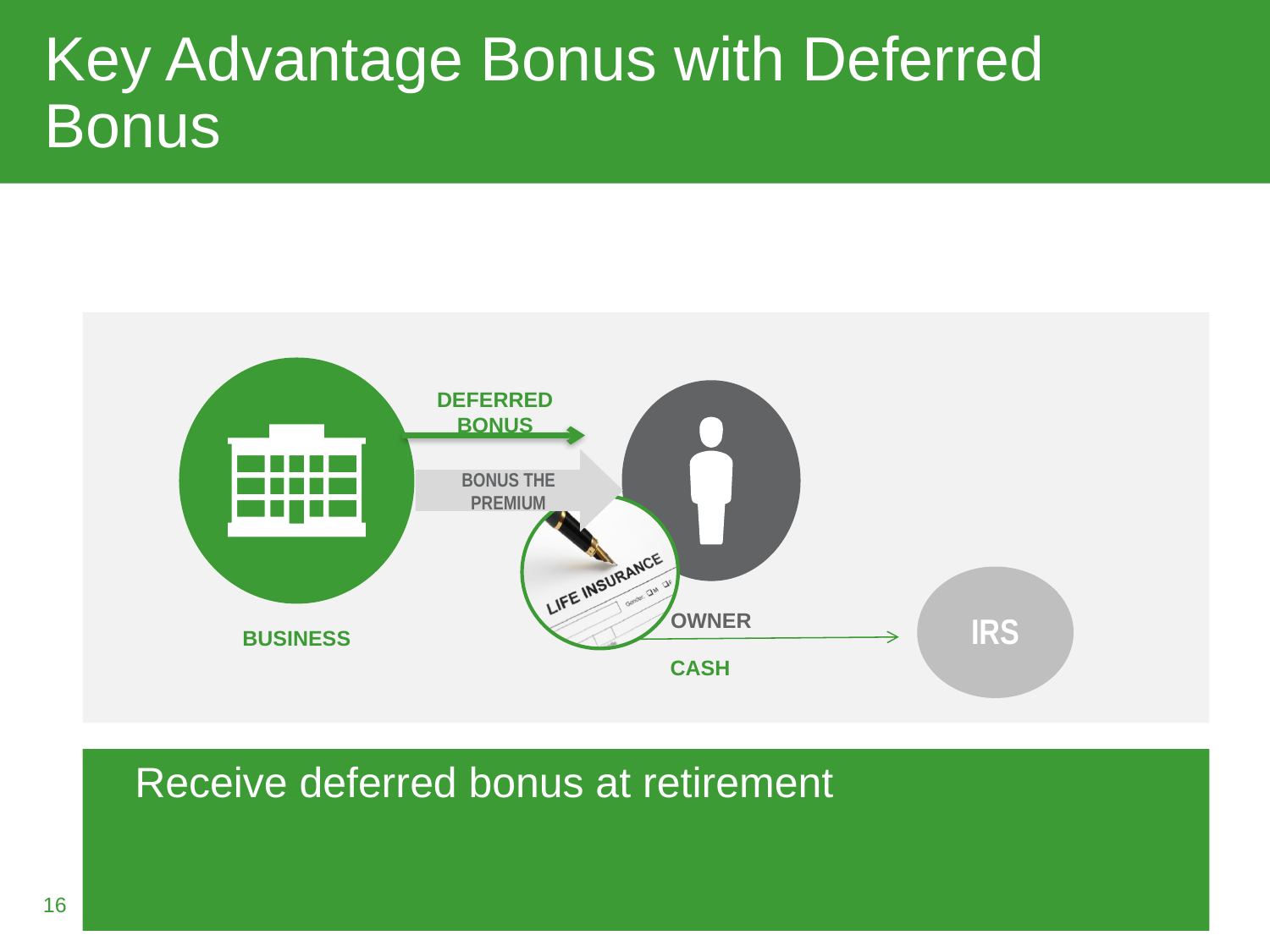

# Key Advantage Bonus with Deferred Bonus

DEFERRED
BONUS

BONUS THE PREMIUM

IRS
OWNER
BUSINESS
CASH
Receive deferred bonus at retirement

16